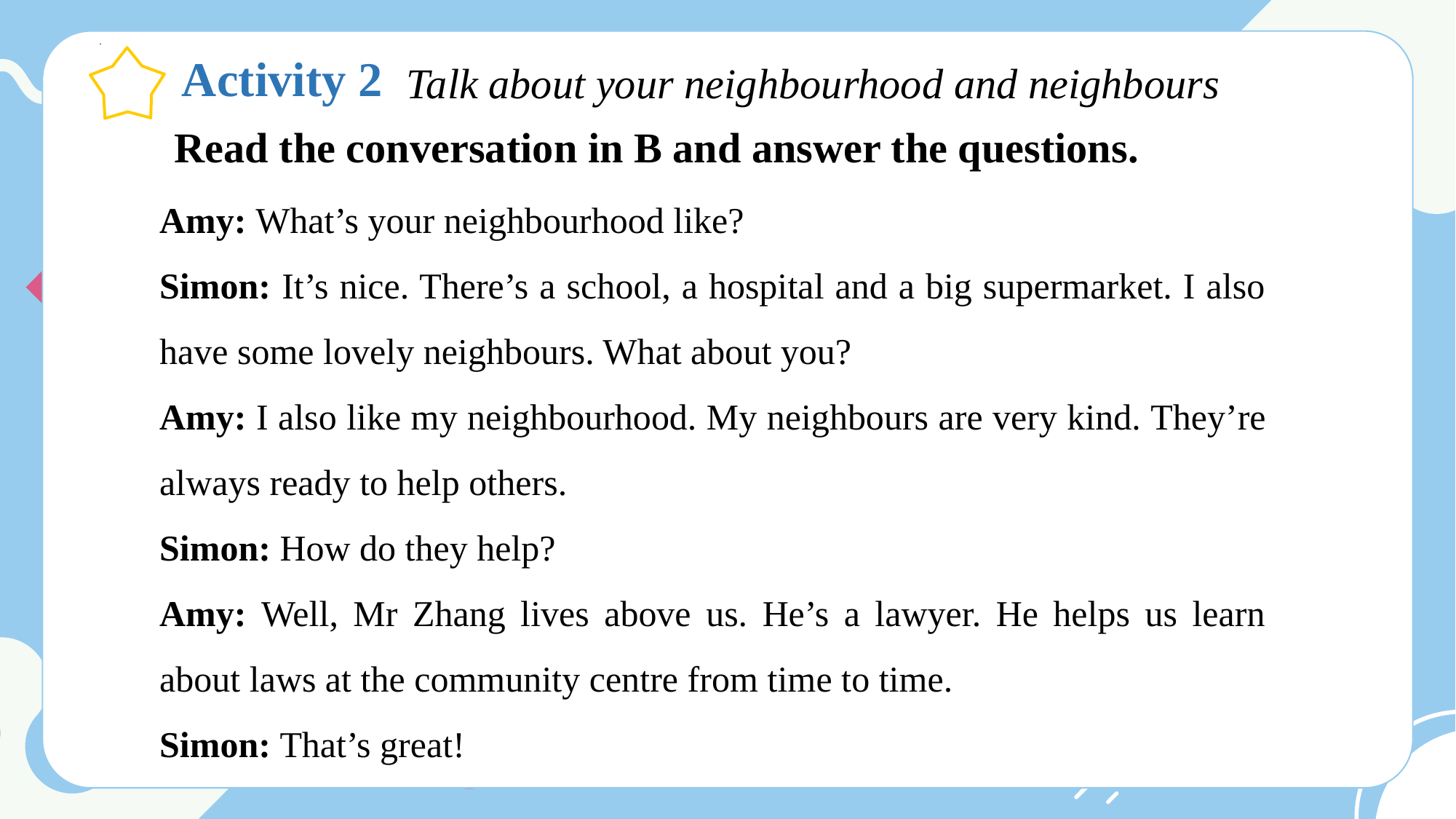

Activity 2

Talk about your neighbourhood and neighbours
Read the conversation in B and answer the questions.
Amy: What’s your neighbourhood like?
Simon: It’s nice. There’s a school, a hospital and a big supermarket. I also have some lovely neighbours. What about you?
Amy: I also like my neighbourhood. My neighbours are very kind. They’re always ready to help others.
Simon: How do they help?
Amy: Well, Mr Zhang lives above us. He’s a lawyer. He helps us learn about laws at the community centre from time to time.
Simon: That’s great!